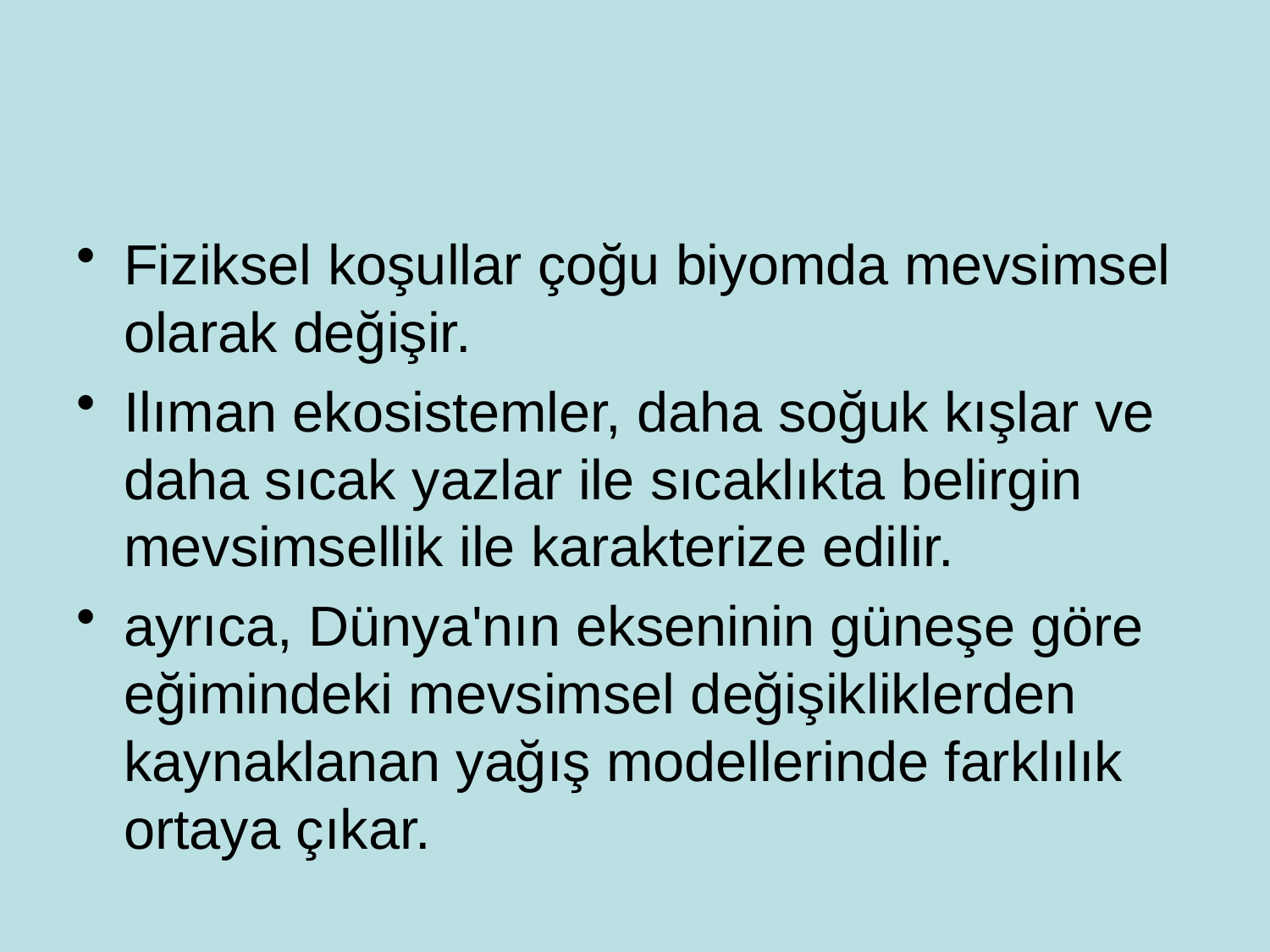

#
Fiziksel koşullar çoğu biyomda mevsimsel olarak değişir.
Ilıman ekosistemler, daha soğuk kışlar ve daha sıcak yazlar ile sıcaklıkta belirgin mevsimsellik ile karakterize edilir.
ayrıca, Dünya'nın ekseninin güneşe göre eğimindeki mevsimsel değişikliklerden kaynaklanan yağış modellerinde farklılık ortaya çıkar.